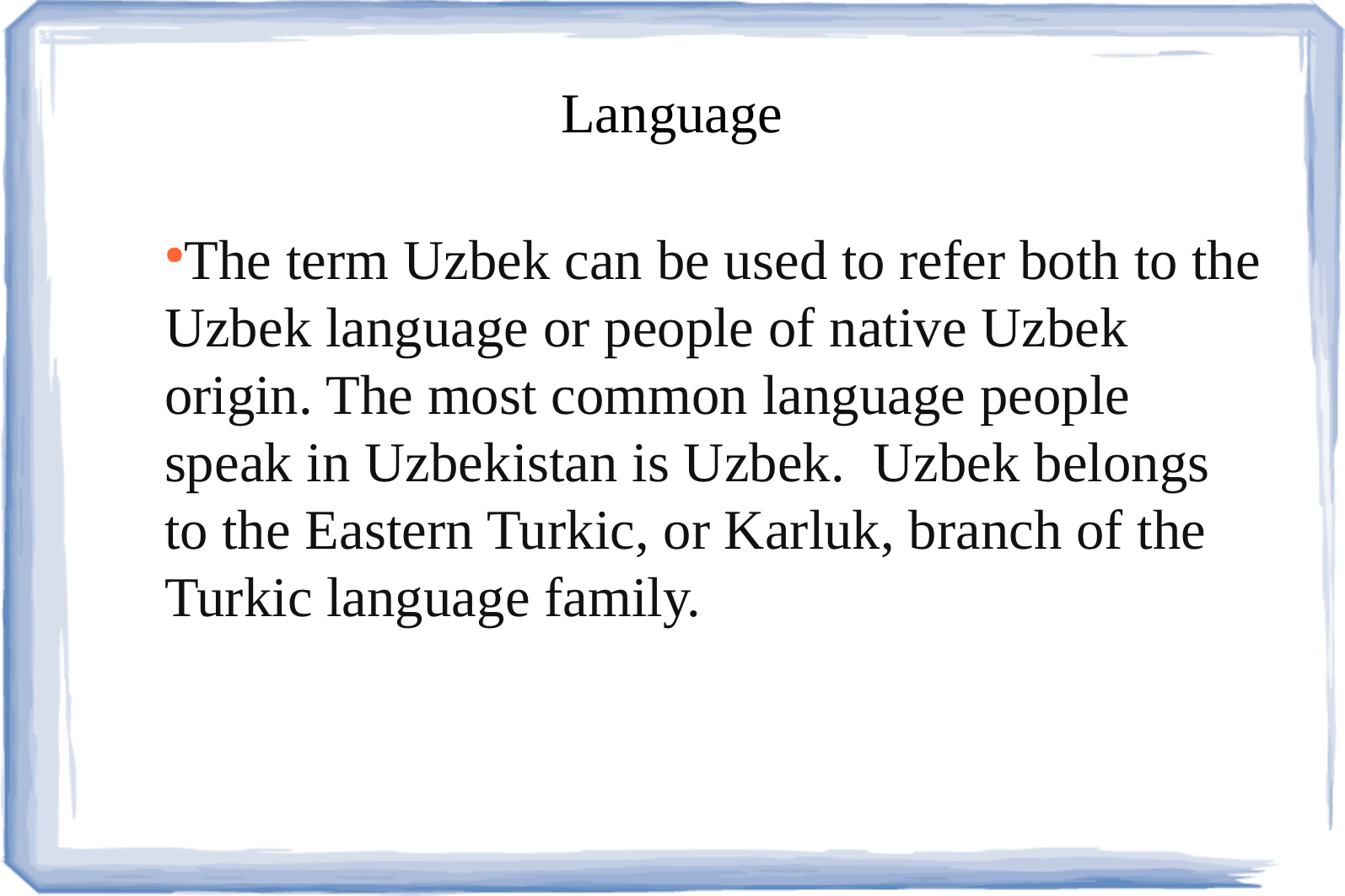

Language
The term Uzbek can be used to refer both to the Uzbek language or people of native Uzbek origin. The most common language people speak in Uzbekistan is Uzbek.  Uzbek belongs to the Eastern Turkic, or Karluk, branch of the Turkic language family.